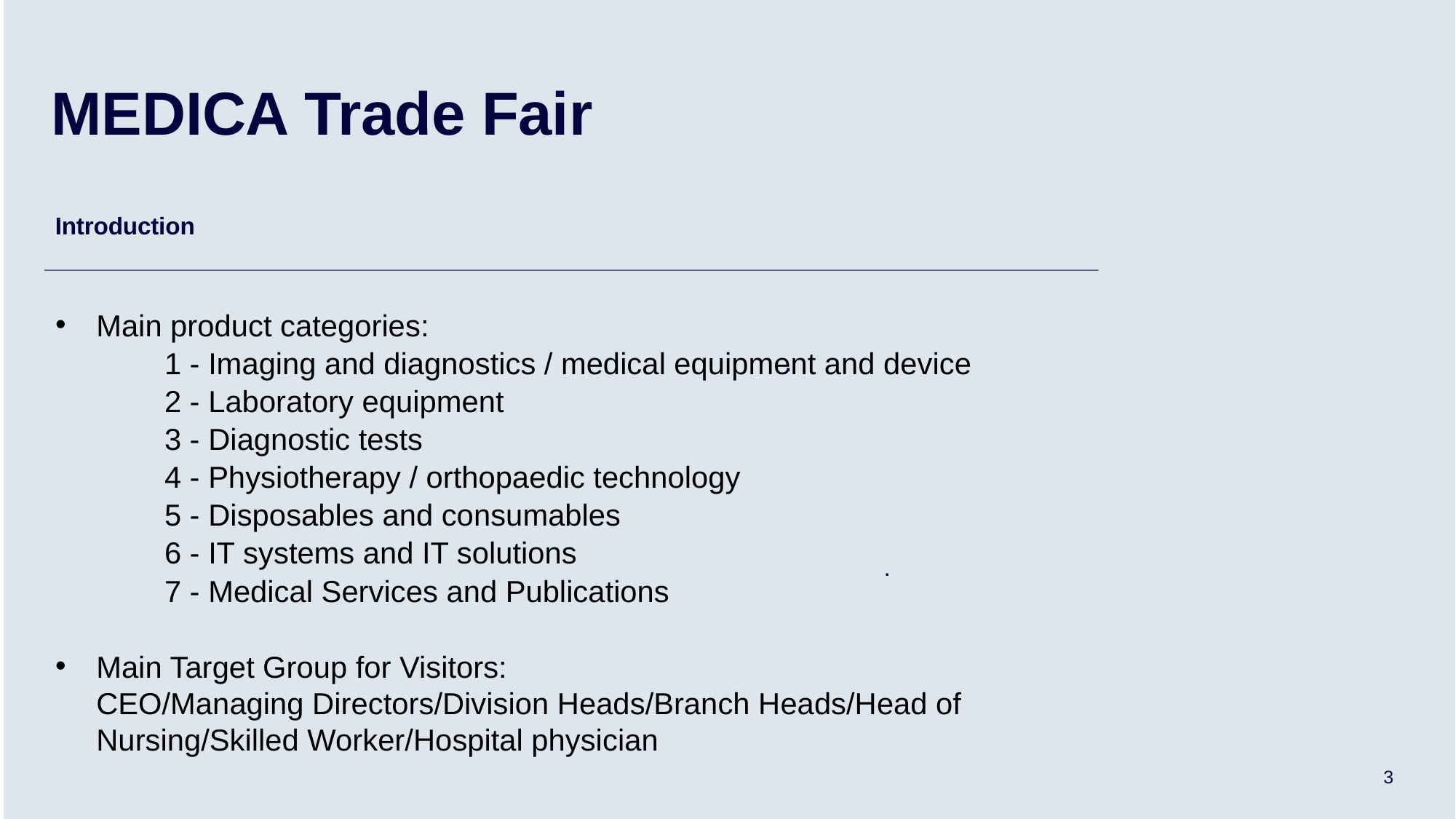

# MEDICA Trade Fair
Introduction

Main product categories:
	1 - Imaging and diagnostics / medical equipment and device
	2 - Laboratory equipment
	3 - Diagnostic tests
	4 - Physiotherapy / orthopaedic technology
	5 - Disposables and consumables
	6 - IT systems and IT solutions
	7 - Medical Services and Publications

Main Target Group for Visitors:
CEO/Managing Directors/Division Heads/Branch Heads/Head of Nursing/Skilled Worker/Hospital physician

.
.
3